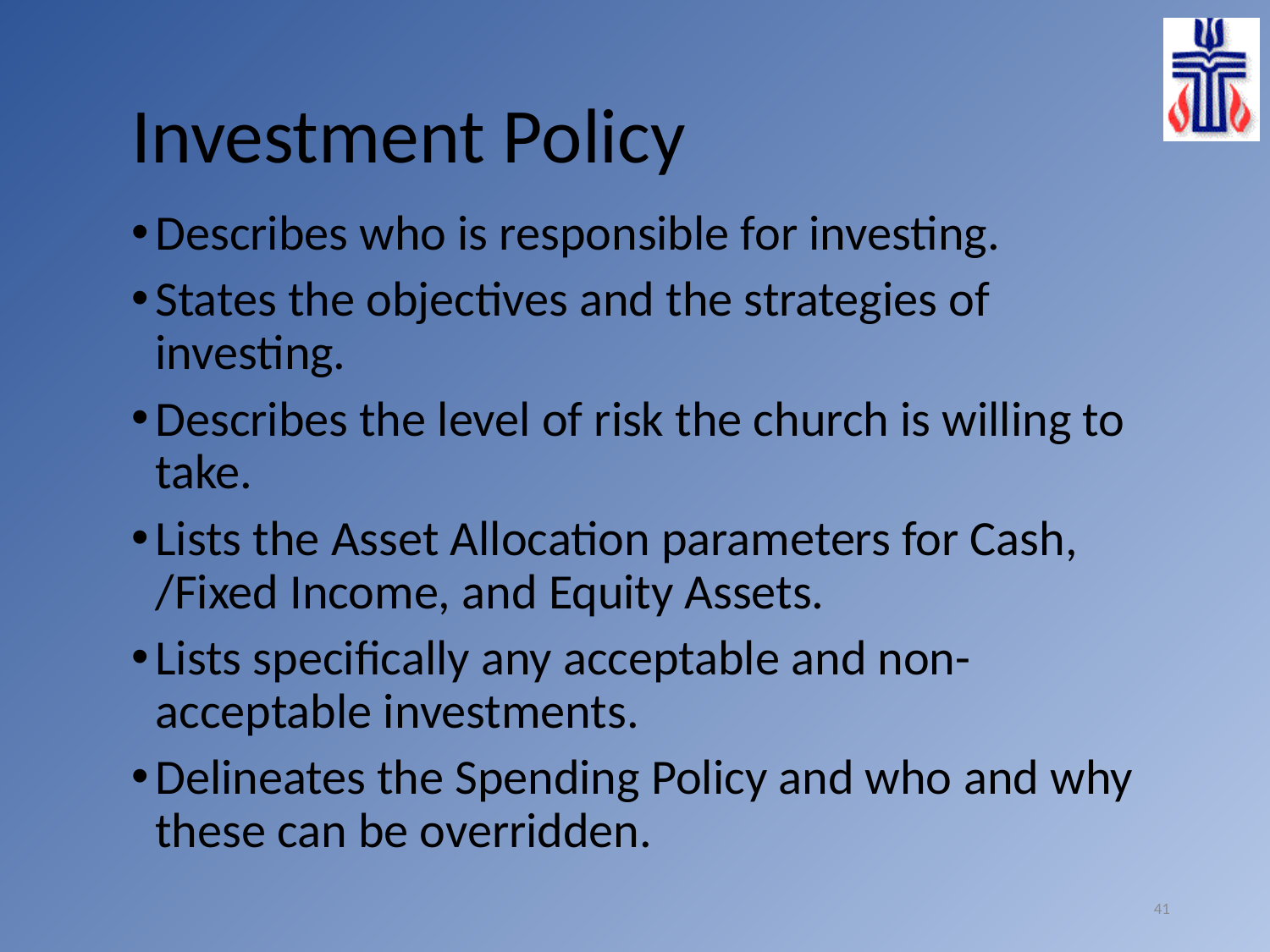

# Investment Policy
Describes who is responsible for investing.
States the objectives and the strategies of investing.
Describes the level of risk the church is willing to take.
Lists the Asset Allocation parameters for Cash, /Fixed Income, and Equity Assets.
Lists specifically any acceptable and non- acceptable investments.
Delineates the Spending Policy and who and why these can be overridden.

41